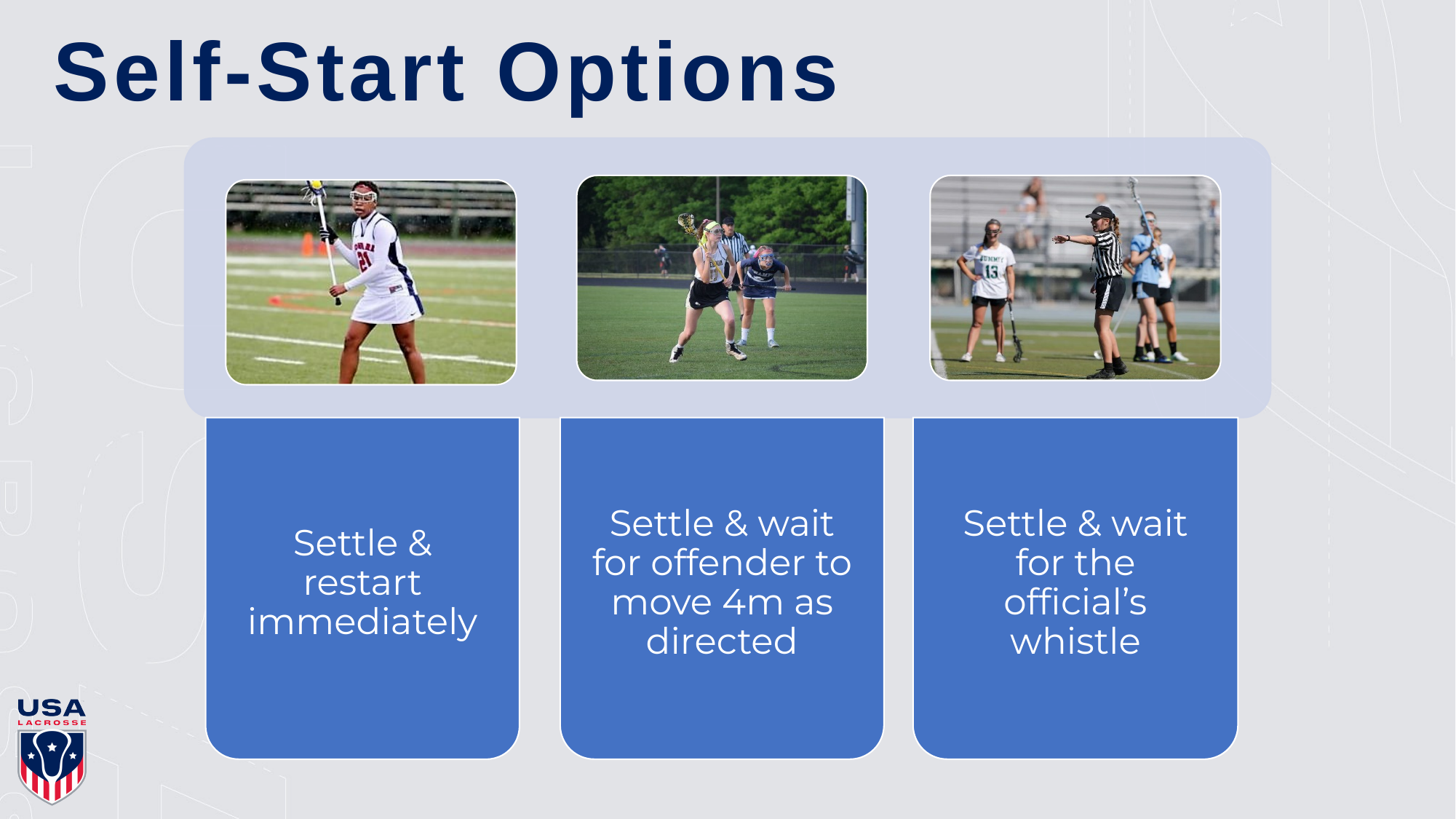

Self-Start Options
Settle & restart immediately
Settle & wait for offender to move 4m as directed
Settle & wait for the official’s whistle